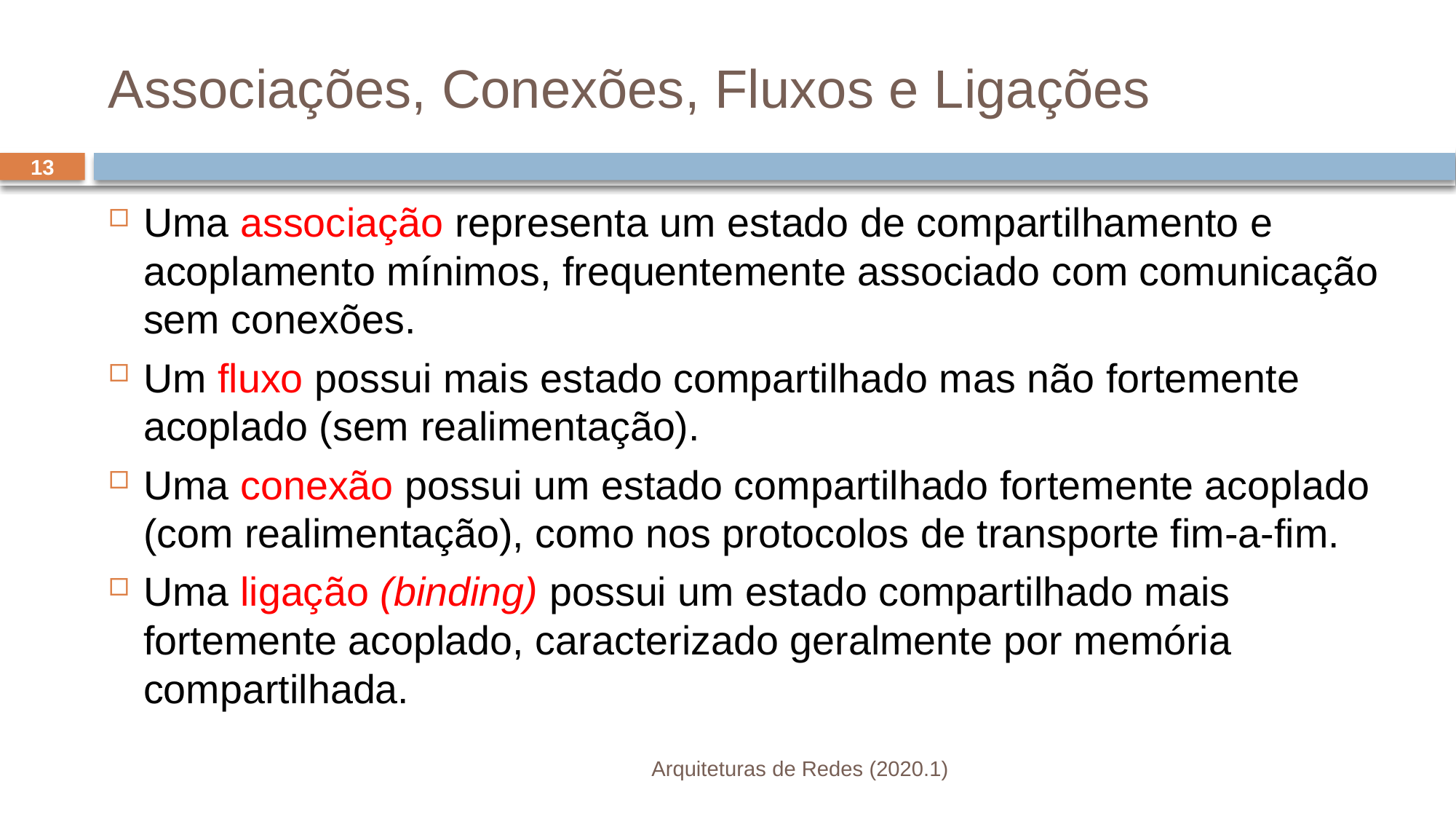

# Associações, Conexões, Fluxos e Ligações
13
Uma associação representa um estado de compartilhamento e acoplamento mínimos, frequentemente associado com comunicação sem conexões.
Um fluxo possui mais estado compartilhado mas não fortemente acoplado (sem realimentação).
Uma conexão possui um estado compartilhado fortemente acoplado (com realimentação), como nos protocolos de transporte fim-a-fim.
Uma ligação (binding) possui um estado compartilhado mais fortemente acoplado, caracterizado geralmente por memória compartilhada.
Arquiteturas de Redes (2020.1)